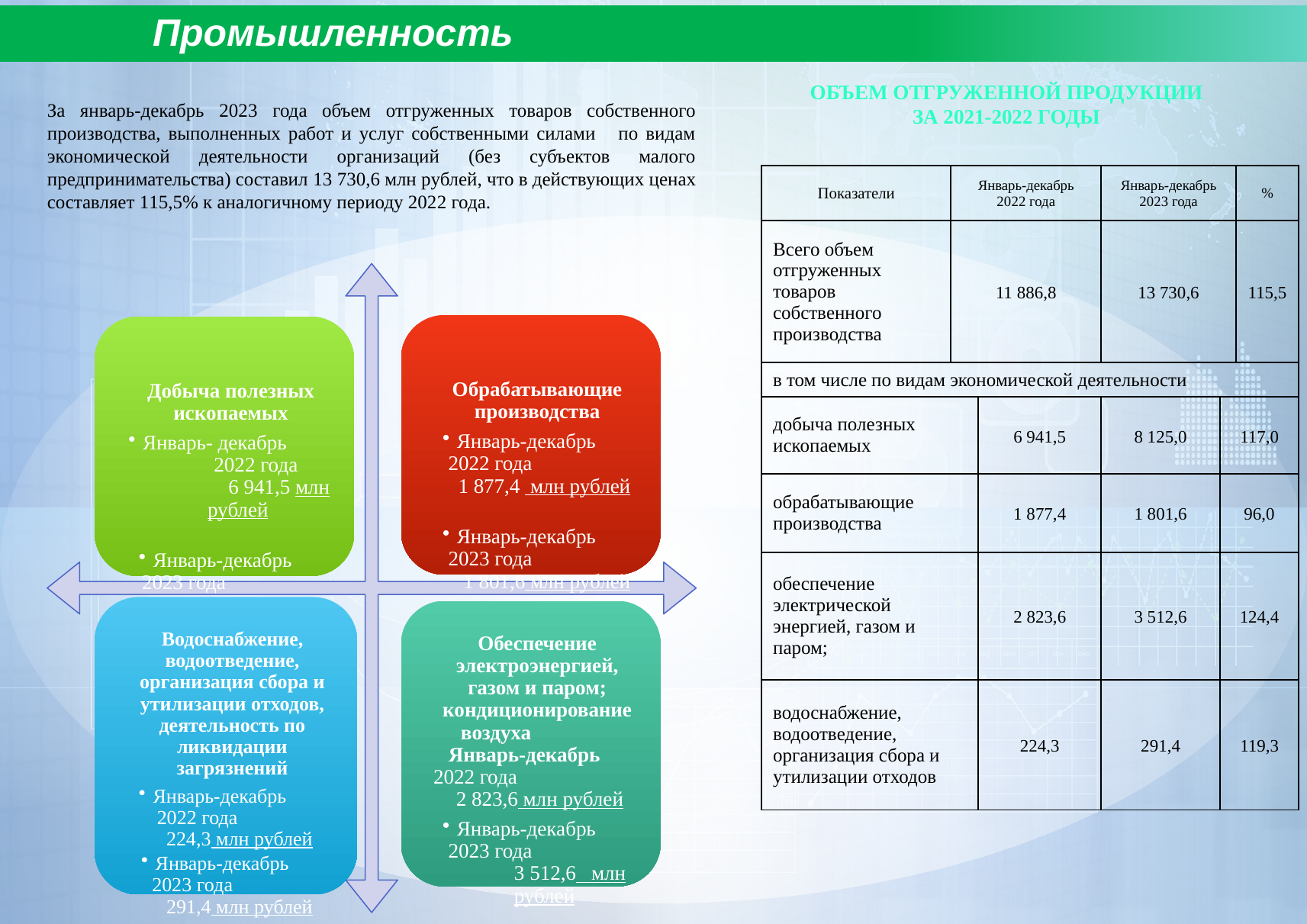

Промышленность

Объем отгруженной продукции
За 2021-2022 годы
За январь-декабрь 2023 года объем отгруженных товаров собственного производства, выполненных работ и услуг собственными силами   по видам экономической деятельности организаций (без субъектов малого предпринимательства) составил 13 730,6 млн рублей, что в действующих ценах составляет 115,5% к аналогичному периоду 2022 года.
| Показатели | Январь-декабрь 2022 года |  | Январь-декабрь 2023 года |  | % |
| --- | --- | --- | --- | --- | --- |
| Всего объем отгруженных товаров собственного производства | 11 886,8 |  | 13 730,6 |  | 115,5 |
| в том числе по видам экономической деятельности |  |  |  |  |  |
| добыча полезных ископаемых |  | 6 941,5 | 8 125,0 | 117,0 |  |
| обрабатывающие производства |  | 1 877,4 | 1 801,6 | 96,0 |  |
| обеспечение электрической энергией, газом и паром; |  | 2 823,6 | 3 512,6 | 124,4 |  |
| водоснабжение, водоотведение, организация сбора и утилизации отходов |  | 224,3 | 291,4 | 119,3 |  |

Добыча полезных ископаемых
Январь- декабрь                        2022 года                        6 941,5 млн рублей

Январь-декабрь       2023 года                      8 125,0  млн рублей

Обрабатывающие производства
Январь-декабрь        2022 года                      1 877,4  млн рублей

Январь-декабрь        2023 года                       1 801,6 млн рублей
Водоснабжение, водоотведение, организация сбора и утилизации отходов, деятельность по ликвидации загрязнений
Январь-декабрь         2022 года                  224,3 млн рублей
Январь-декабрь        2023 года                    291,4 млн рублей
Обеспечение электроэнергией, газом и паром; кондиционирование воздуха                 Январь-декабрь      2022 года                          2 823,6 млн рублей
Январь-декабрь        2023 года                                3 512,6   млн рублей